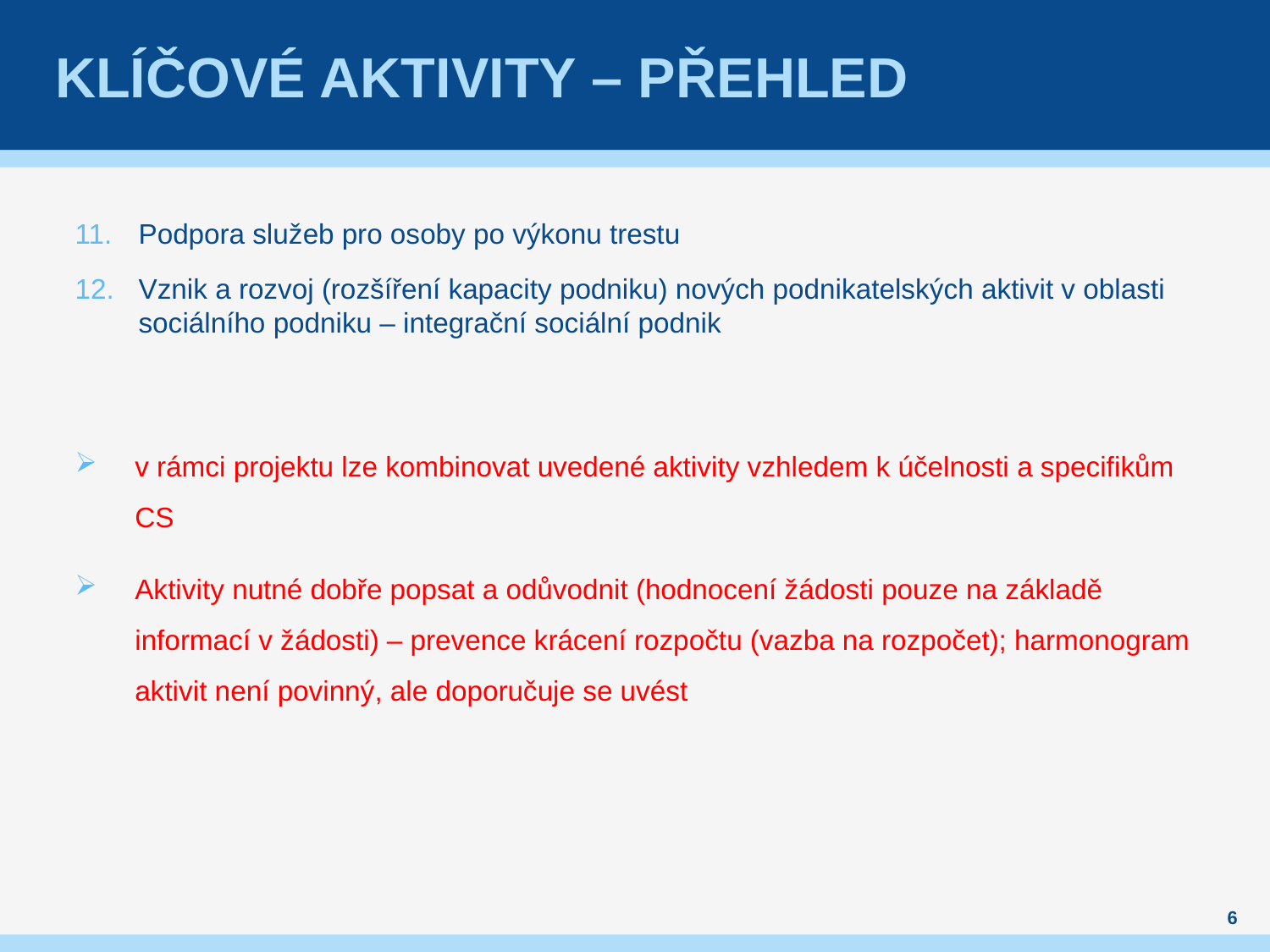

# Klíčové aktivity – přehled
Podpora služeb pro osoby po výkonu trestu
Vznik a rozvoj (rozšíření kapacity podniku) nových podnikatelských aktivit v oblasti sociálního podniku – integrační sociální podnik

v rámci projektu lze kombinovat uvedené aktivity vzhledem k účelnosti a specifikům CS
Aktivity nutné dobře popsat a odůvodnit (hodnocení žádosti pouze na základě informací v žádosti) – prevence krácení rozpočtu (vazba na rozpočet); harmonogram aktivit není povinný, ale doporučuje se uvést
6